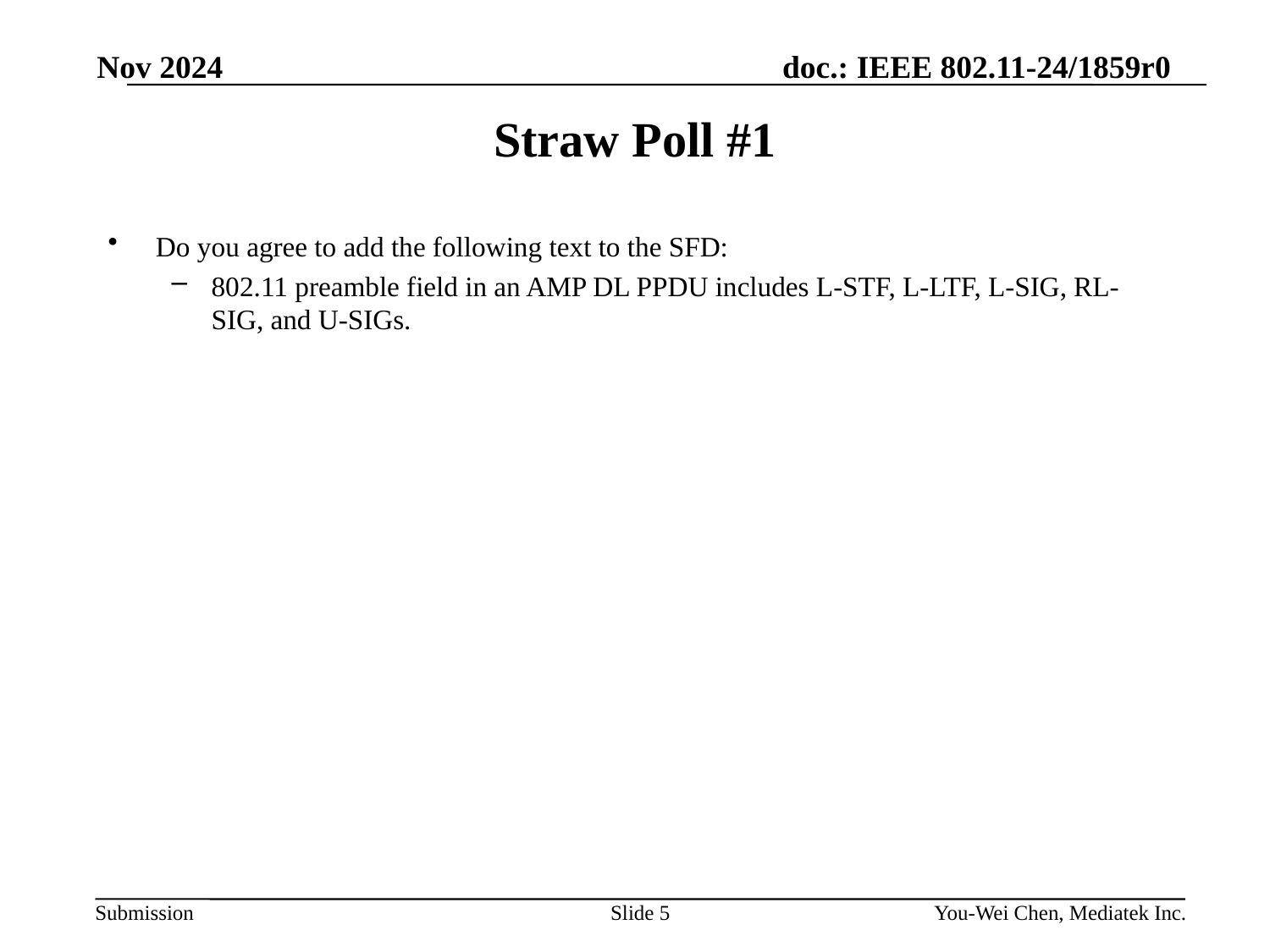

Nov 2024
# Straw Poll #1
Do you agree to add the following text to the SFD:
802.11 preamble field in an AMP DL PPDU includes L-STF, L-LTF, L-SIG, RL-SIG, and U-SIGs.

Slide 5
You-Wei Chen, Mediatek Inc.